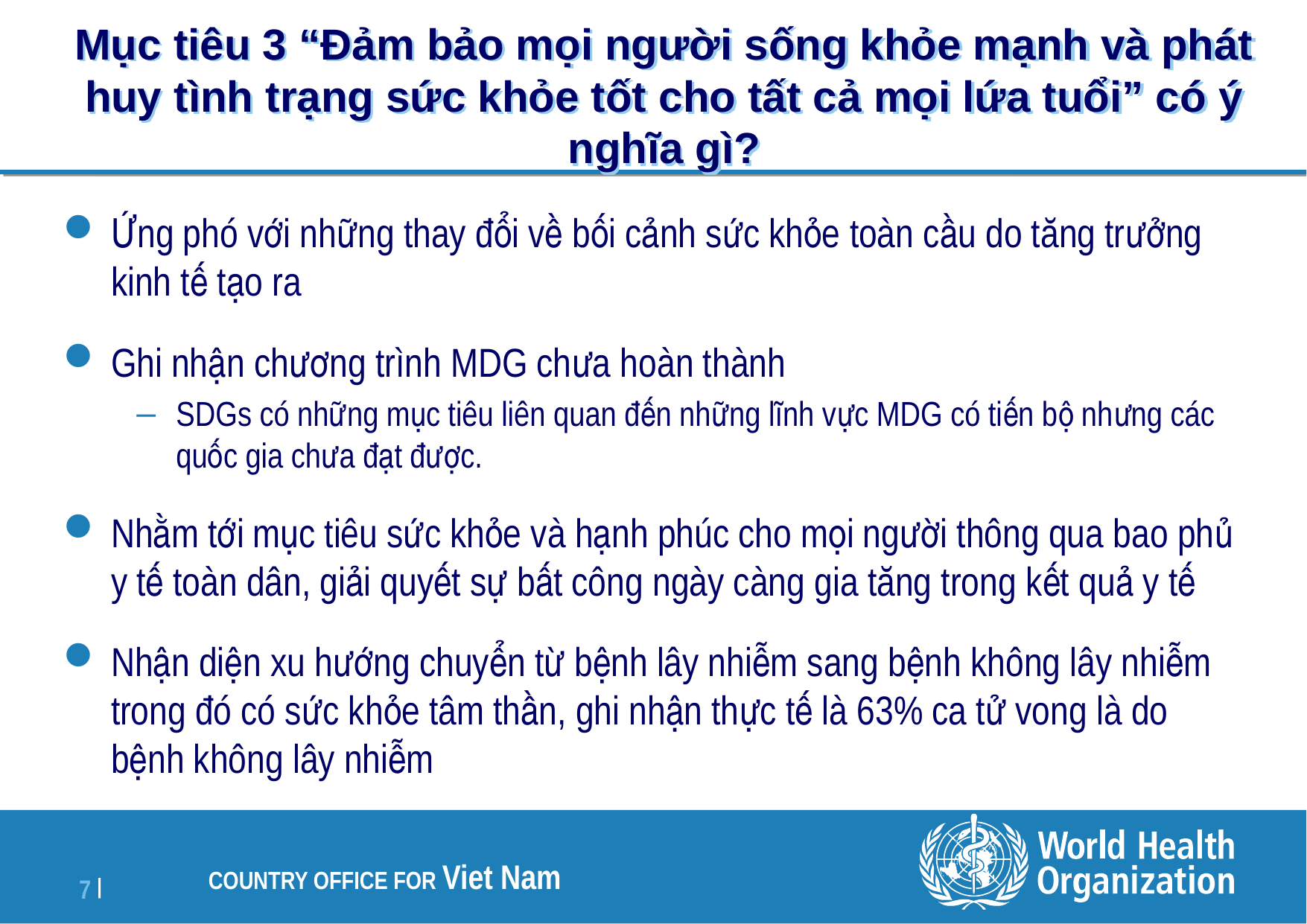

# Mục tiêu 3 “Đảm bảo mọi người sống khỏe mạnh và phát huy tình trạng sức khỏe tốt cho tất cả mọi lứa tuổi” có ý nghĩa gì?
Ứng phó với những thay đổi về bối cảnh sức khỏe toàn cầu do tăng trưởng kinh tế tạo ra
Ghi nhận chương trình MDG chưa hoàn thành
SDGs có những mục tiêu liên quan đến những lĩnh vực MDG có tiến bộ nhưng các quốc gia chưa đạt được.
Nhằm tới mục tiêu sức khỏe và hạnh phúc cho mọi người thông qua bao phủ y tế toàn dân, giải quyết sự bất công ngày càng gia tăng trong kết quả y tế
Nhận diện xu hướng chuyển từ bệnh lây nhiễm sang bệnh không lây nhiễm trong đó có sức khỏe tâm thần, ghi nhận thực tế là 63% ca tử vong là do bệnh không lây nhiễm